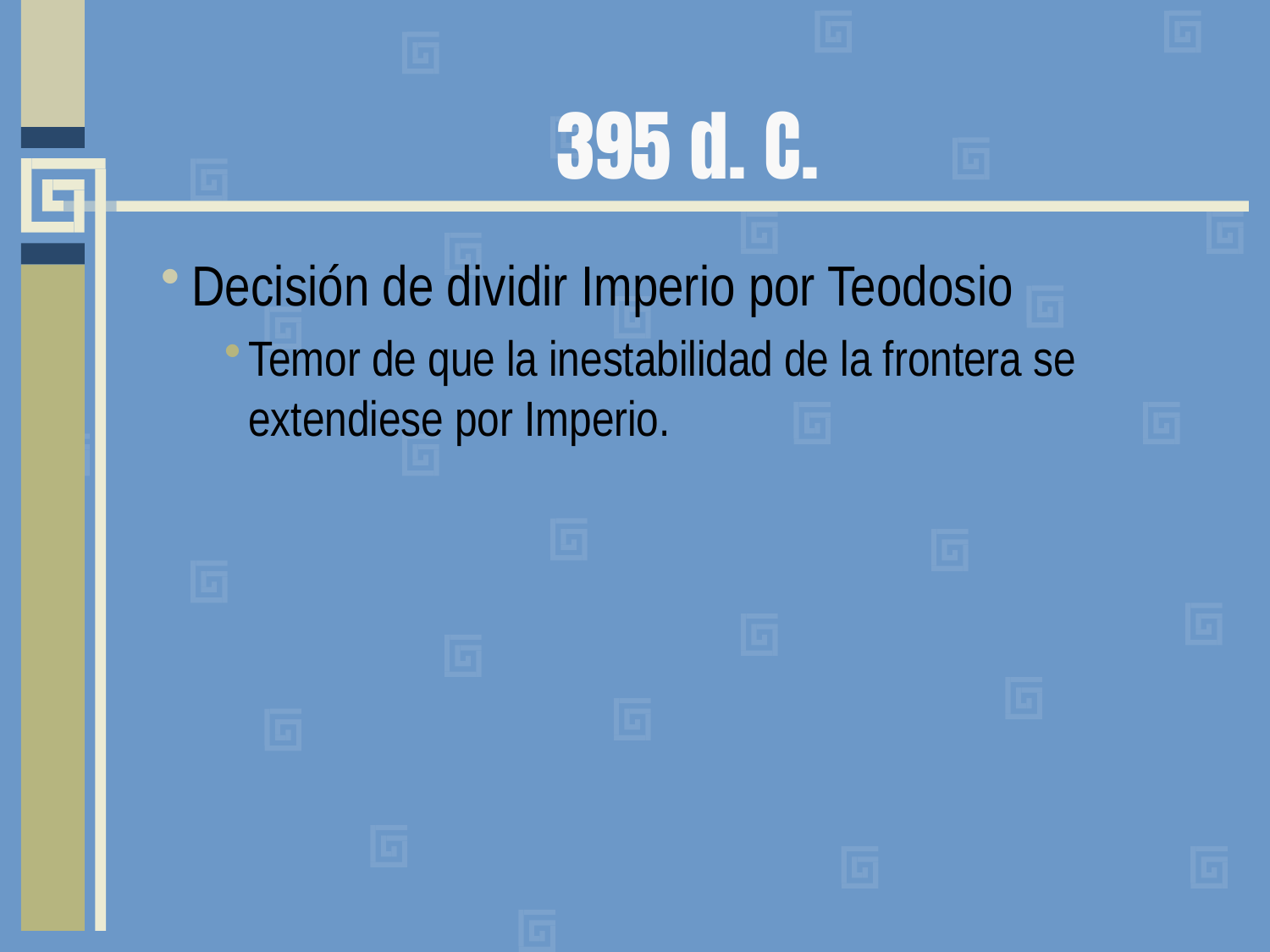

# 395 d. C.
Decisión de dividir Imperio por Teodosio
Temor de que la inestabilidad de la frontera se extendiese por Imperio.